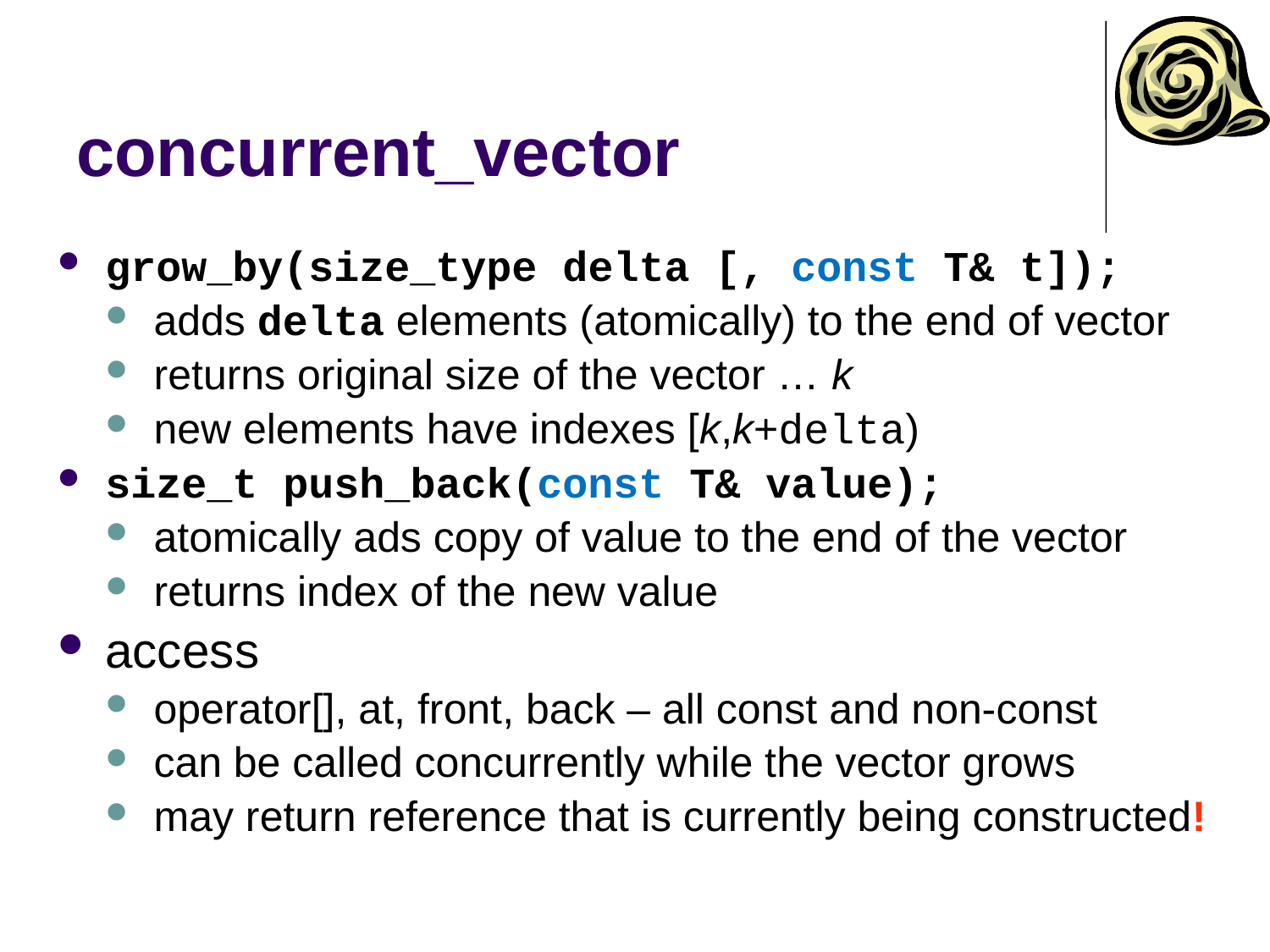

# concurrent_vector
grow_by(size_type delta [, const T& t]);
adds delta elements (atomically) to the end of vector
returns original size of the vector … k
new elements have indexes [k,k+delta)
size_t push_back(const T& value);
atomically ads copy of value to the end of the vector
returns index of the new value
access
operator[], at, front, back – all const and non-const
can be called concurrently while the vector grows
may return reference that is currently being constructed!